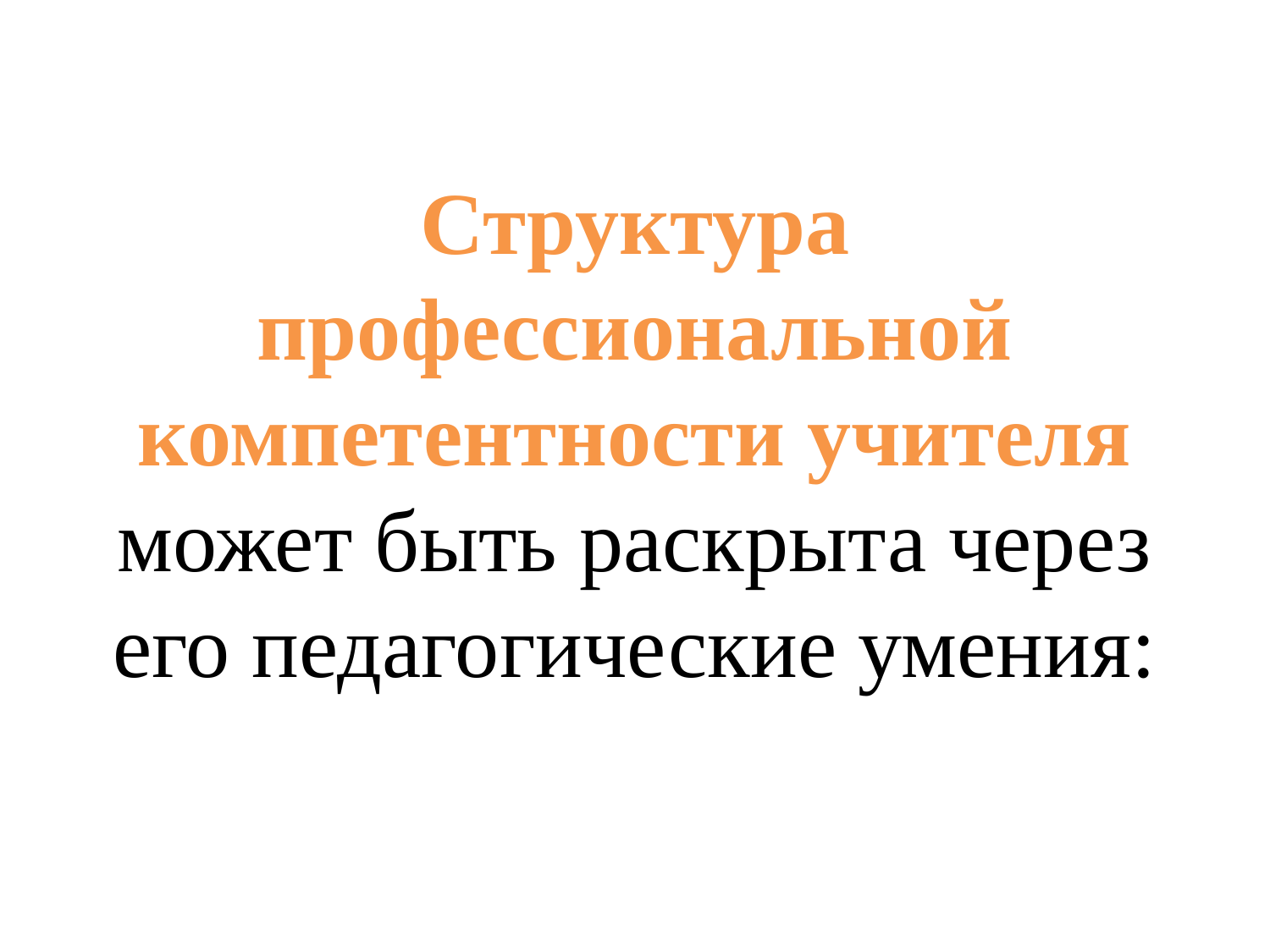

Структура профессиональной компетентности учителя может быть раскрыта через его педагогические умения: